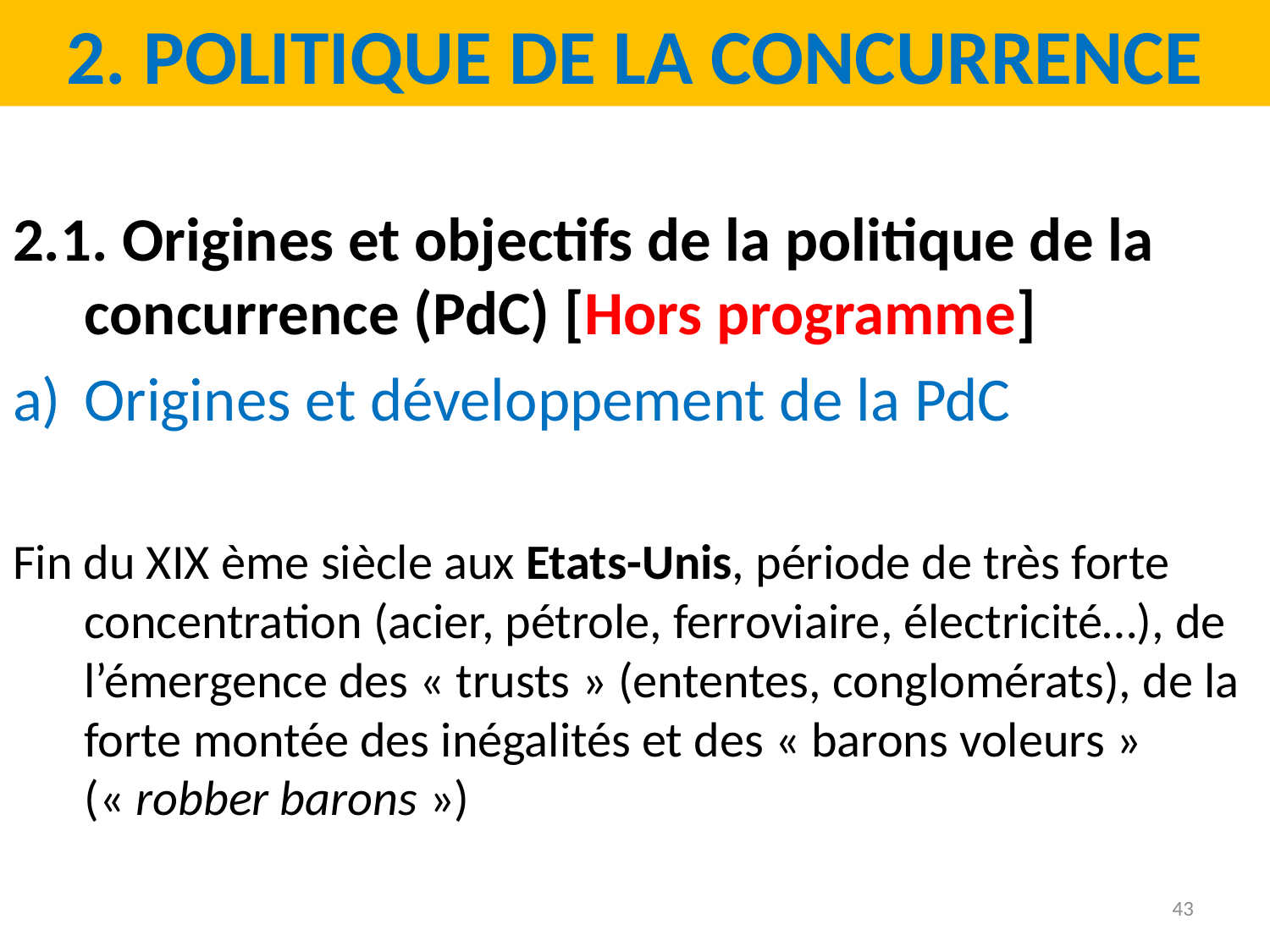

2. Politique de la concurrence

2.1. Origines et objectifs de la politique de la concurrence (PdC) [Hors programme]
Origines et développement de la PdC

Fin du XIX ème siècle aux Etats-Unis, période de très forte concentration (acier, pétrole, ferroviaire, électricité…), de l’émergence des « trusts » (ententes, conglomérats), de la forte montée des inégalités et des « barons voleurs » (« robber barons »)
43